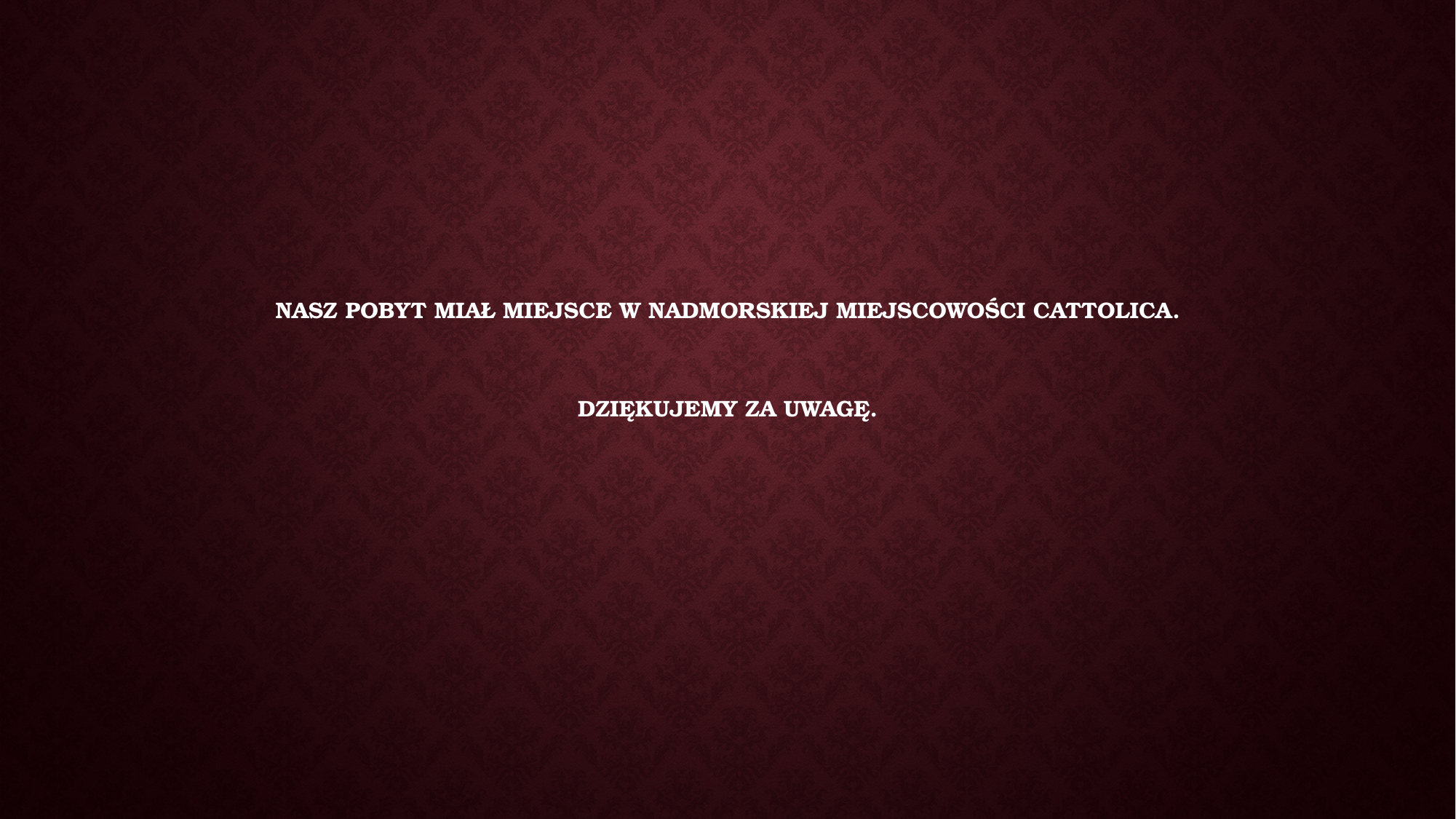

# NASZ POBYT MIAŁ MIEJSCE W NADMORSKIEJ MIEJSCOWOŚCI CATTOLICA. Dziękujemy za uwagę.